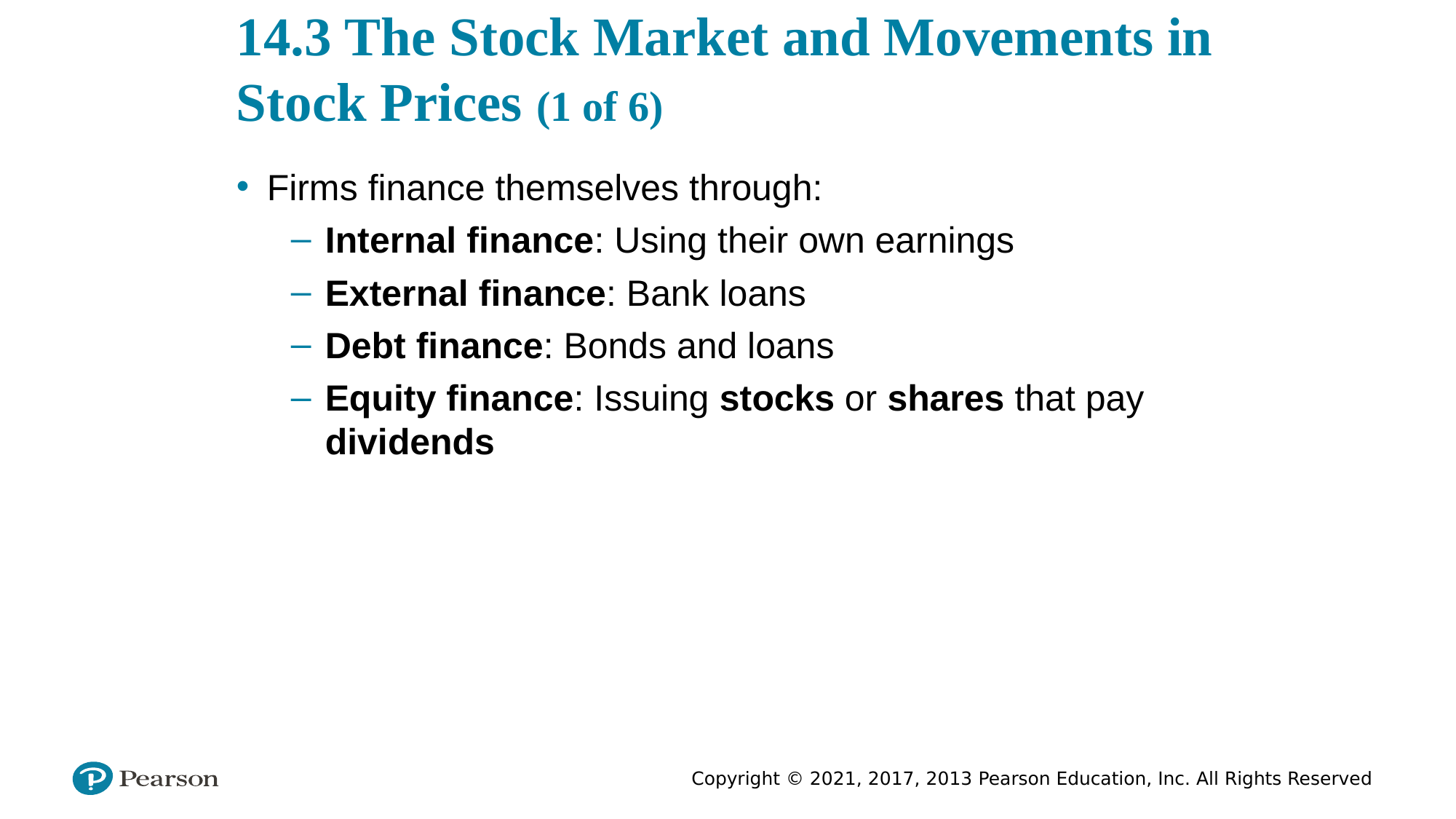

# 14.3 The Stock Market and Movements in Stock Prices (1 of 6)
Firms finance themselves through:
Internal finance: Using their own earnings
External finance: Bank loans
Debt finance: Bonds and loans
Equity finance: Issuing stocks or shares that pay dividends